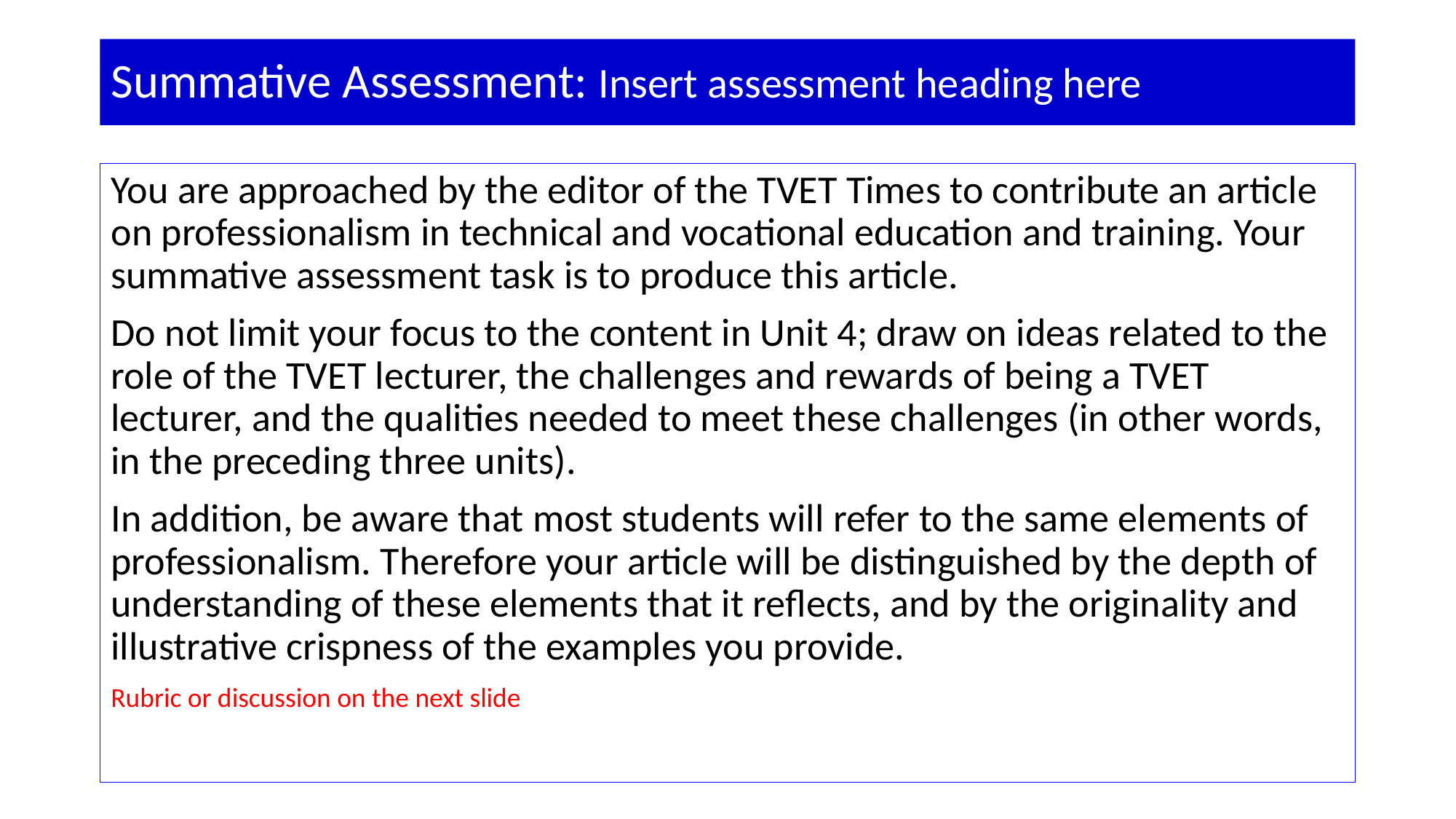

# Summative Assessment: Insert assessment heading here
You are approached by the editor of the TVET Times to contribute an article on professionalism in technical and vocational education and training. Your summative assessment task is to produce this article.
Do not limit your focus to the content in Unit 4; draw on ideas related to the role of the TVET lecturer, the challenges and rewards of being a TVET lecturer, and the qualities needed to meet these challenges (in other words, in the preceding three units).
In addition, be aware that most students will refer to the same elements of professionalism. Therefore your article will be distinguished by the depth of understanding of these elements that it reflects, and by the originality and illustrative crispness of the examples you provide.
Rubric or discussion on the next slide